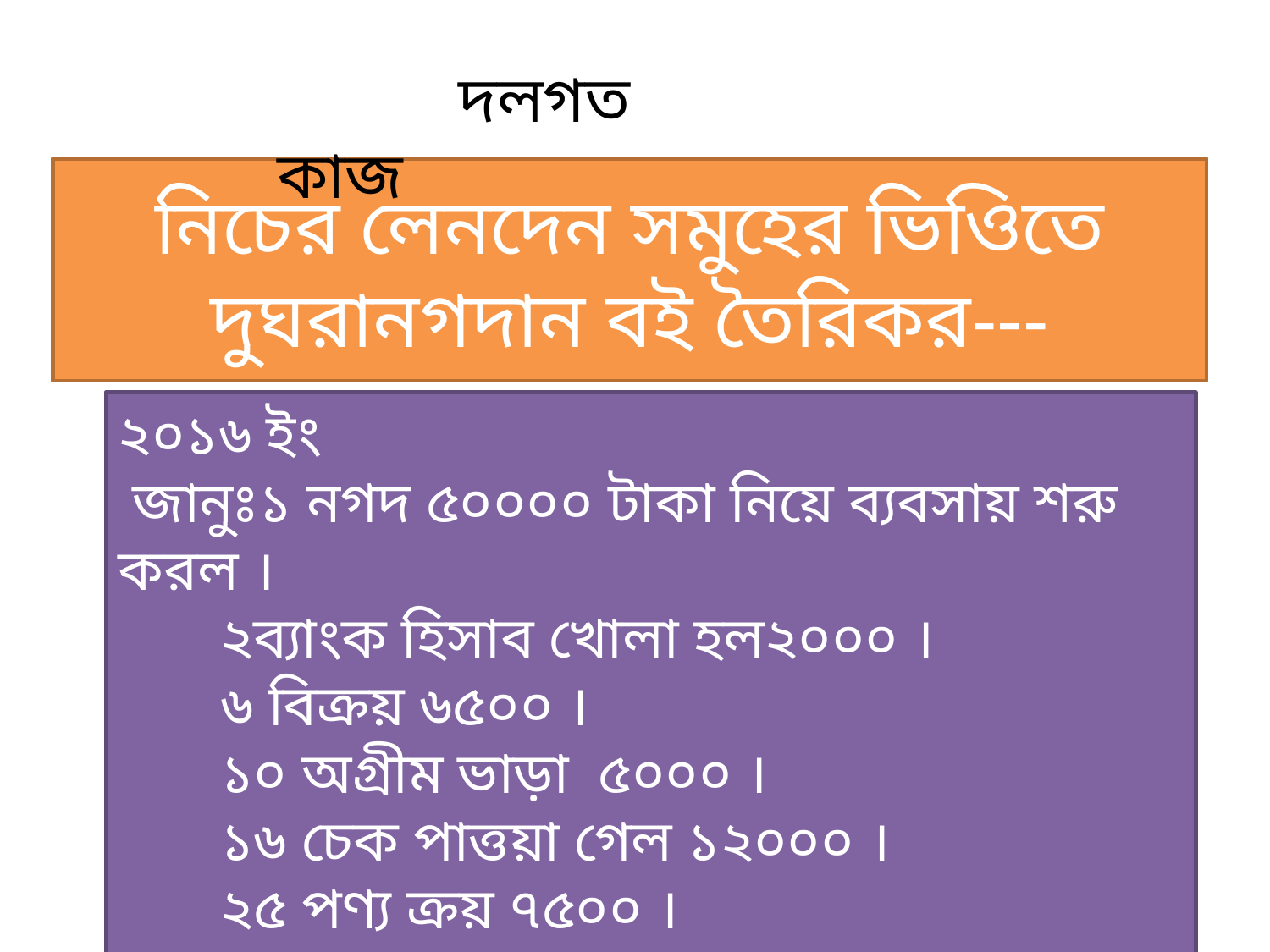

দলগত কাজ
# নিচের লেনদেন সমুহের ভিওিতে দুঘরানগদান বই তৈরিকর---
২০১৬ ইং
 জানুঃ১ নগদ ৫০০০০ টাকা নিয়ে ব্যবসায় শরু করল ।
       ২ব্যাংক হিসাব খোলা হল২০০০ ।
       ৬ বিক্রয় ৬৫০০ ।
       ১০ অগ্রীম ভাড়া  ৫০০০ ।
       ১৬ চেক পাত্তয়া গেল ১২০০০ ।
       ২৫ পণ্য ক্রয় ৭৫০০ ।
      ৩০ আসলামকে প্রদান ৬২০০ ।